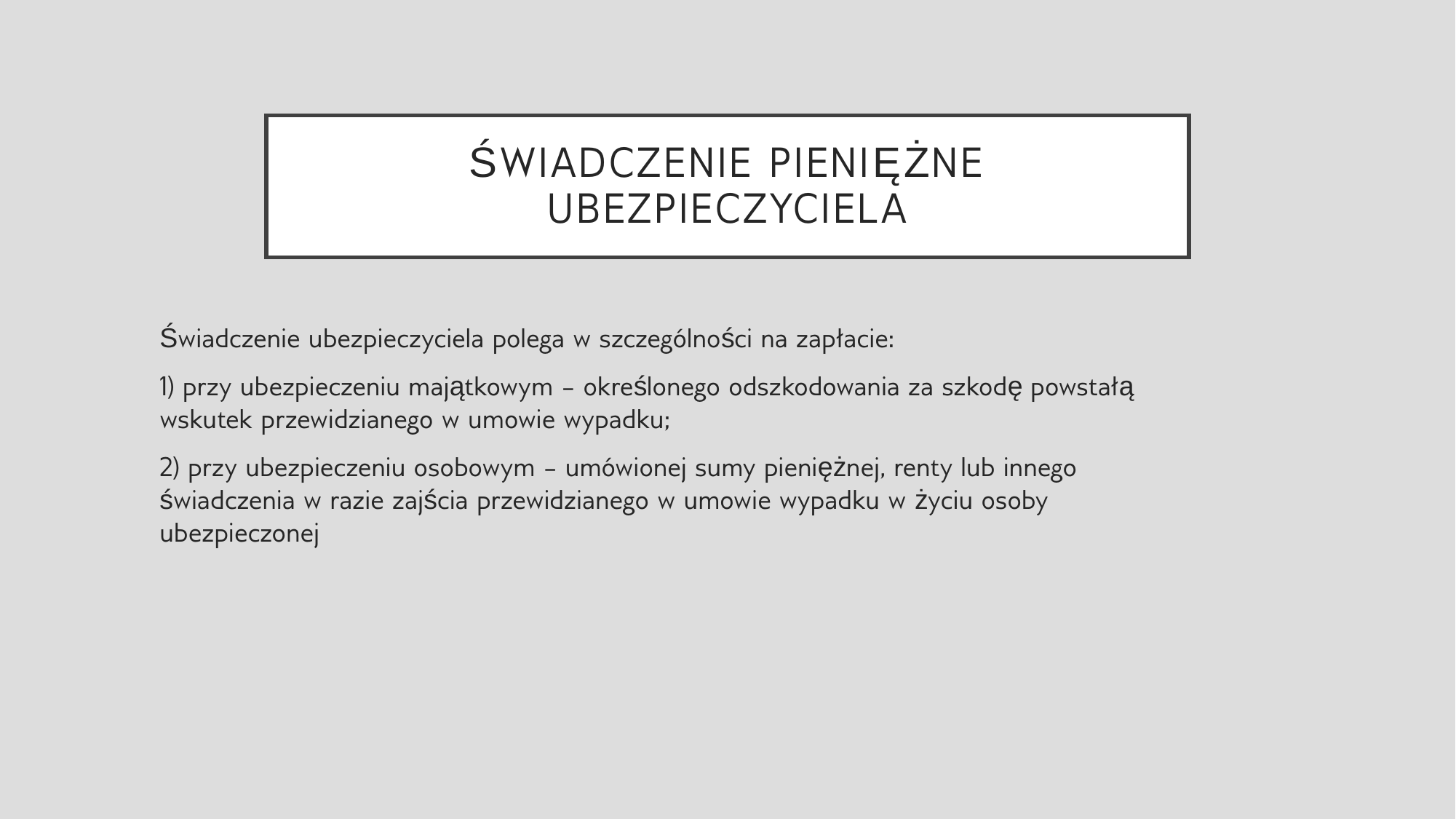

# Świadczenie pieniężne ubezpieczyciela
Świadczenie ubezpieczyciela polega w szczególności na zapłacie:
1) przy ubezpieczeniu majątkowym – określonego odszkodowania za szkodę powstałą wskutek przewidzianego w umowie wypadku;
2) przy ubezpieczeniu osobowym – umówionej sumy pieniężnej, renty lub innego świadczenia w razie zajścia przewidzianego w umowie wypadku w życiu osoby ubezpieczonej